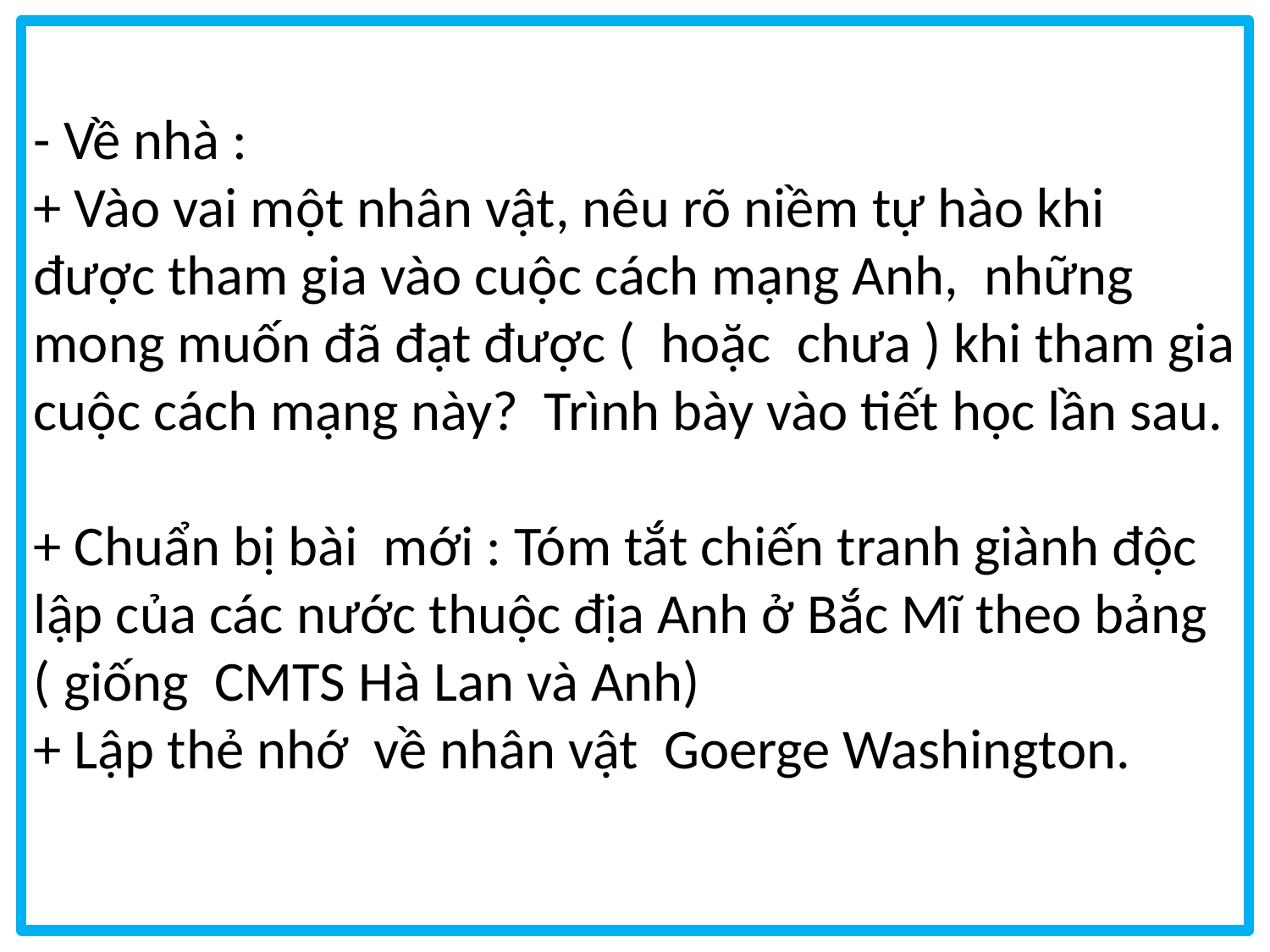

- Về nhà :
+ Vào vai một nhân vật, nêu rõ niềm tự hào khi được tham gia vào cuộc cách mạng Anh,  những mong muốn đã đạt được (  hoặc  chưa ) khi tham gia cuộc cách mạng này?  Trình bày vào tiết học lần sau.
+ Chuẩn bị bài  mới : Tóm tắt chiến tranh giành độc lập của các nước thuộc địa Anh ở Bắc Mĩ theo bảng ( giống  CMTS Hà Lan và Anh)
+ Lập thẻ nhớ  về nhân vật  Goerge Washington.